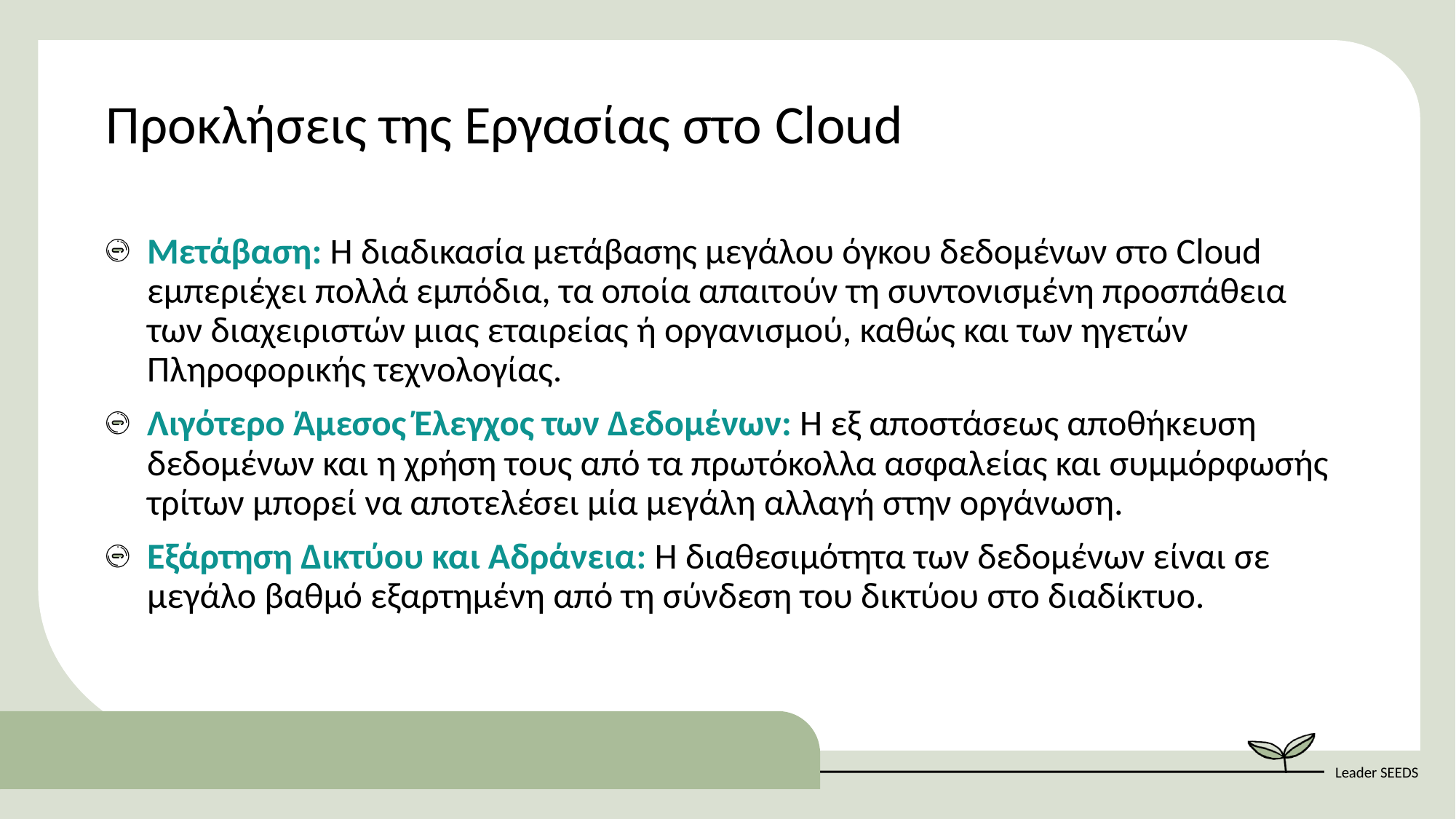

Προκλήσεις της Εργασίας στο Cloud
Μετάβαση: Η διαδικασία μετάβασης μεγάλου όγκου δεδομένων στο Cloud εμπεριέχει πολλά εμπόδια, τα οποία απαιτούν τη συντονισμένη προσπάθεια των διαχειριστών μιας εταιρείας ή οργανισμού, καθώς και των ηγετών Πληροφορικής τεχνολογίας.
Λιγότερο Άμεσος Έλεγχος των Δεδομένων: Η εξ αποστάσεως αποθήκευση δεδομένων και η χρήση τους από τα πρωτόκολλα ασφαλείας και συμμόρφωσής τρίτων μπορεί να αποτελέσει μία μεγάλη αλλαγή στην οργάνωση.
Εξάρτηση Δικτύου και Αδράνεια: Η διαθεσιμότητα των δεδομένων είναι σε μεγάλο βαθμό εξαρτημένη από τη σύνδεση του δικτύου στο διαδίκτυο.